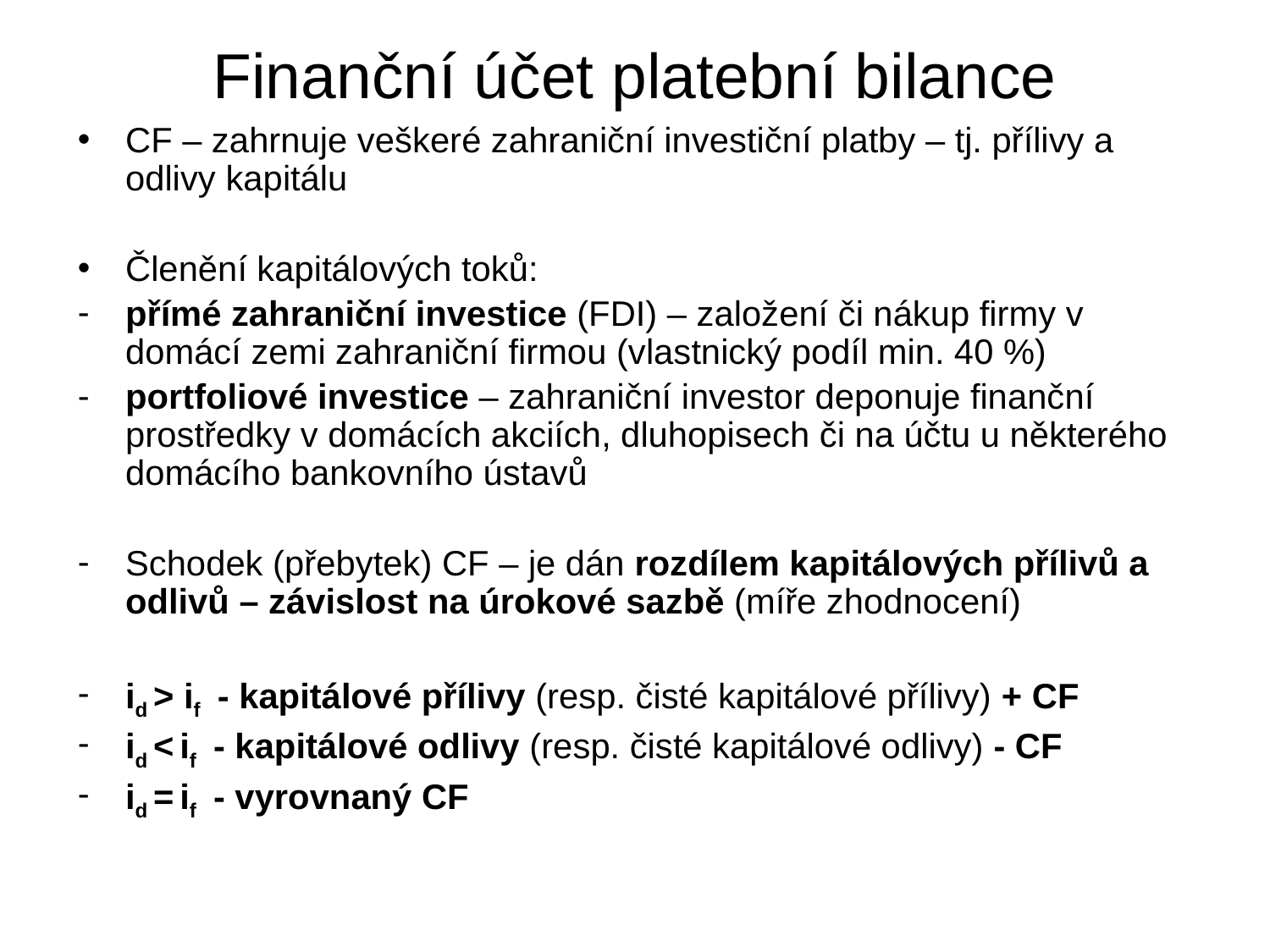

# Finanční účet platební bilance
CF – zahrnuje veškeré zahraniční investiční platby – tj. přílivy a odlivy kapitálu

Členění kapitálových toků:
přímé zahraniční investice (FDI) – založení či nákup firmy v domácí zemi zahraniční firmou (vlastnický podíl min. 40 %)
portfoliové investice – zahraniční investor deponuje finanční prostředky v domácích akciích, dluhopisech či na účtu u některého domácího bankovního ústavů

Schodek (přebytek) CF – je dán rozdílem kapitálových přílivů a odlivů – závislost na úrokové sazbě (míře zhodnocení)

id > if   - kapitálové přílivy (resp. čisté kapitálové přílivy) + CF
id < if   - kapitálové odlivy (resp. čisté kapitálové odlivy) - CF
id = if   - vyrovnaný CF